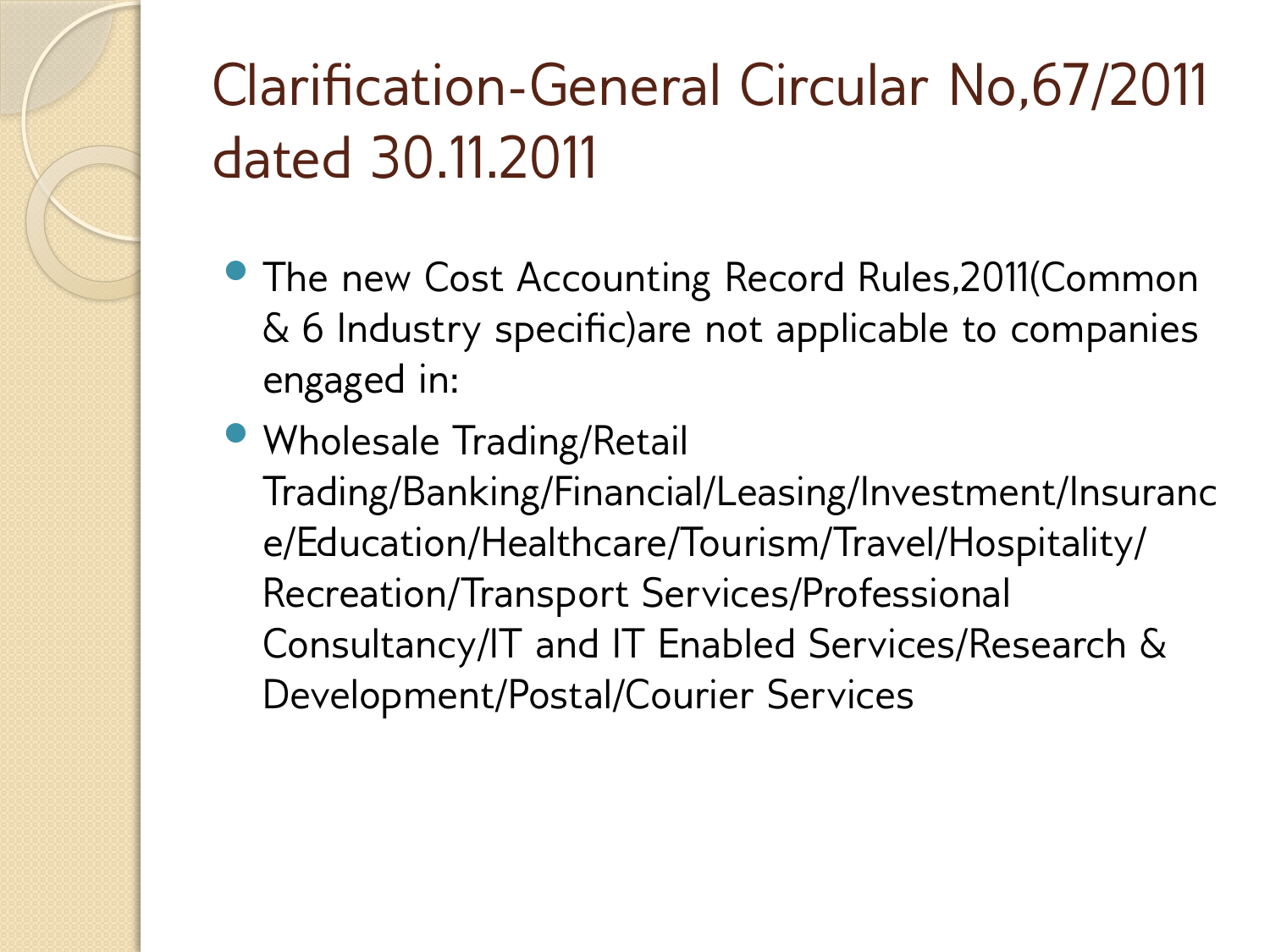

# Clarification-General Circular No,67/2011 dated 30.11.2011
The new Cost Accounting Record Rules,2011(Common & 6 Industry specific)are not applicable to companies engaged in:
Wholesale Trading/Retail Trading/Banking/Financial/Leasing/Investment/Insurance/Education/Healthcare/Tourism/Travel/Hospitality/Recreation/Transport Services/Professional Consultancy/IT and IT Enabled Services/Research & Development/Postal/Courier Services